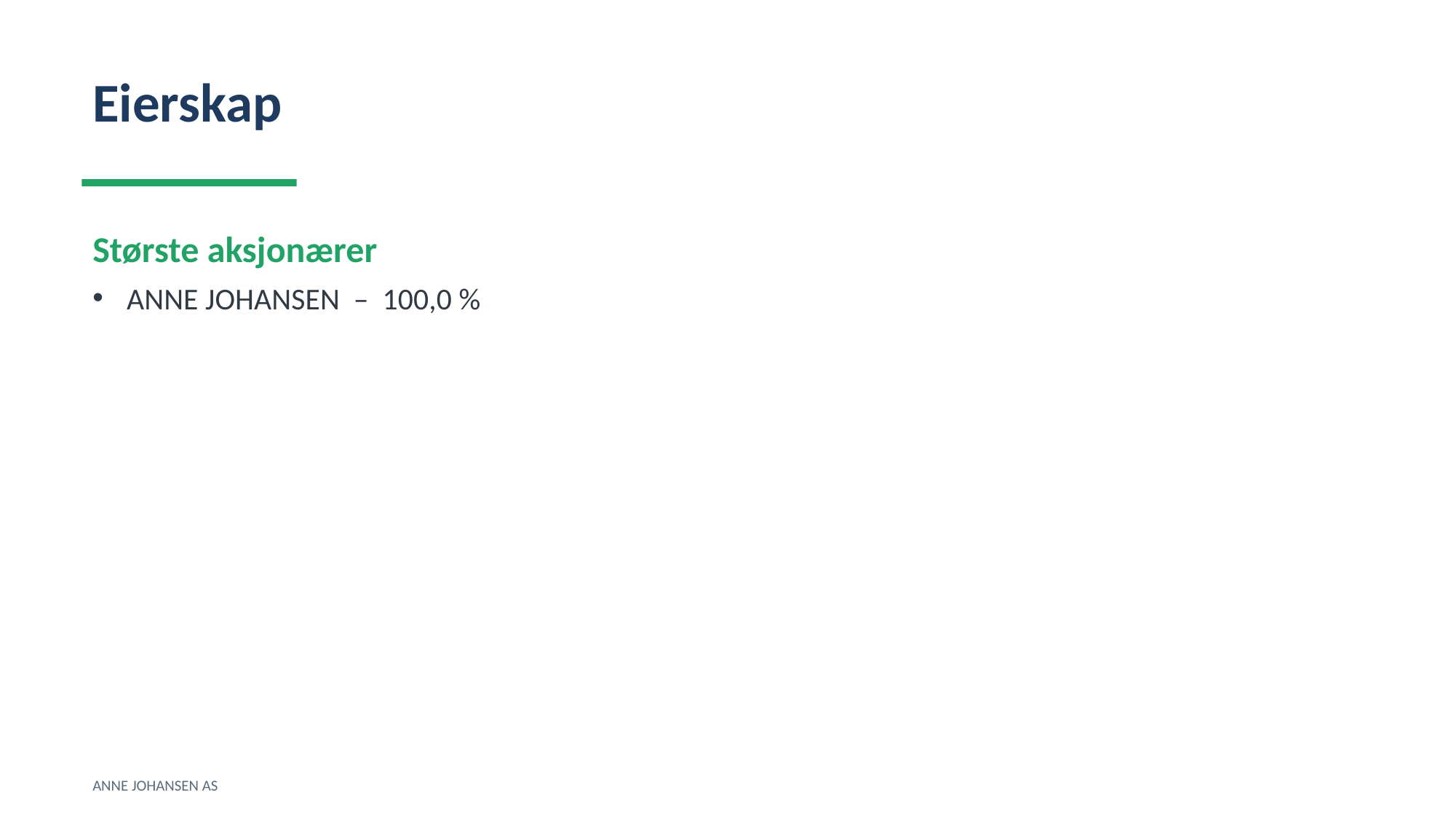

Eierskap

Største aksjonærer
ANNE JOHANSEN  –  100,0 %
ANNE JOHANSEN AS